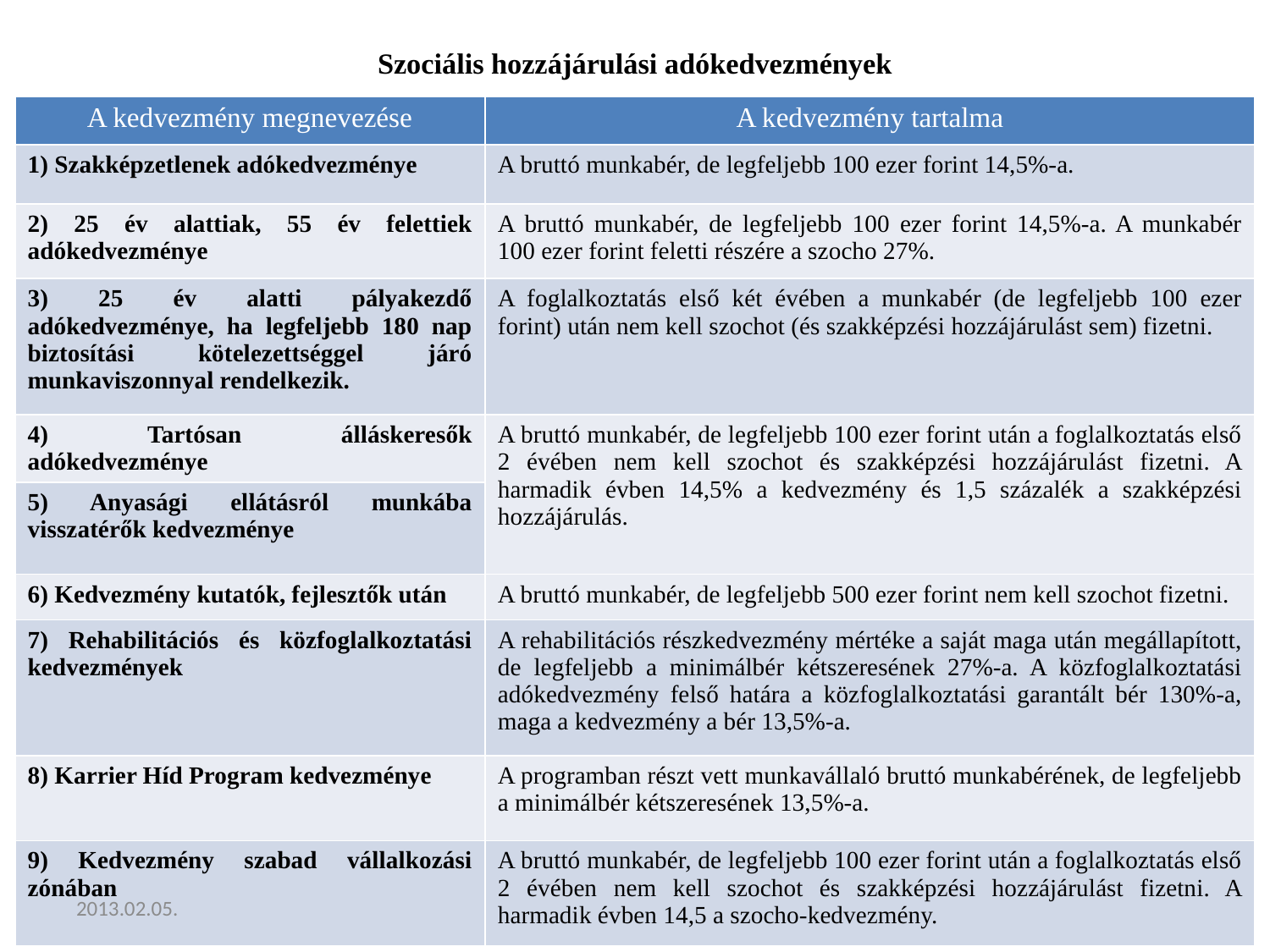

# Szociális hozzájárulási adókedvezmények
| A kedvezmény megnevezése | A kedvezmény tartalma |
| --- | --- |
| 1) Szakképzetlenek adókedvezménye | A bruttó munkabér, de legfeljebb 100 ezer forint 14,5%-a. |
| 2) 25 év alattiak, 55 év felettiek adókedvezménye | A bruttó munkabér, de legfeljebb 100 ezer forint 14,5%-a. A munkabér 100 ezer forint feletti részére a szocho 27%. |
| 3) 25 év alatti pályakezdő adókedvezménye, ha legfeljebb 180 nap biztosítási kötelezettséggel járó munkaviszonnyal rendelkezik. | A foglalkoztatás első két évében a munkabér (de legfeljebb 100 ezer forint) után nem kell szochot (és szakképzési hozzájárulást sem) fizetni. |
| 4) Tartósan álláskeresők adókedvezménye | A bruttó munkabér, de legfeljebb 100 ezer forint után a foglalkoztatás első 2 évében nem kell szochot és szakképzési hozzájárulást fizetni. A harmadik évben 14,5% a kedvezmény és 1,5 százalék a szakképzési hozzájárulás. |
| 5) Anyasági ellátásról munkába visszatérők kedvezménye |  |
| 6) Kedvezmény kutatók, fejlesztők után | A bruttó munkabér, de legfeljebb 500 ezer forint nem kell szochot fizetni. |
| 7) Rehabilitációs és közfoglalkoztatási kedvezmények | A rehabilitációs részkedvezmény mértéke a saját maga után megállapított, de legfeljebb a minimálbér kétszeresének 27%-a. A közfoglalkoztatási adókedvezmény felső határa a közfoglalkoztatási garantált bér 130%-a, maga a kedvezmény a bér 13,5%-a. |
| 8) Karrier Híd Program kedvezménye | A programban részt vett munkavállaló bruttó munkabérének, de legfeljebb a minimálbér kétszeresének 13,5%-a. |
| 9) Kedvezmény szabad vállalkozási zónában | A bruttó munkabér, de legfeljebb 100 ezer forint után a foglalkoztatás első 2 évében nem kell szochot és szakképzési hozzájárulást fizetni. A harmadik évben 14,5 a szocho-kedvezmény. |
2013.02.05.
63